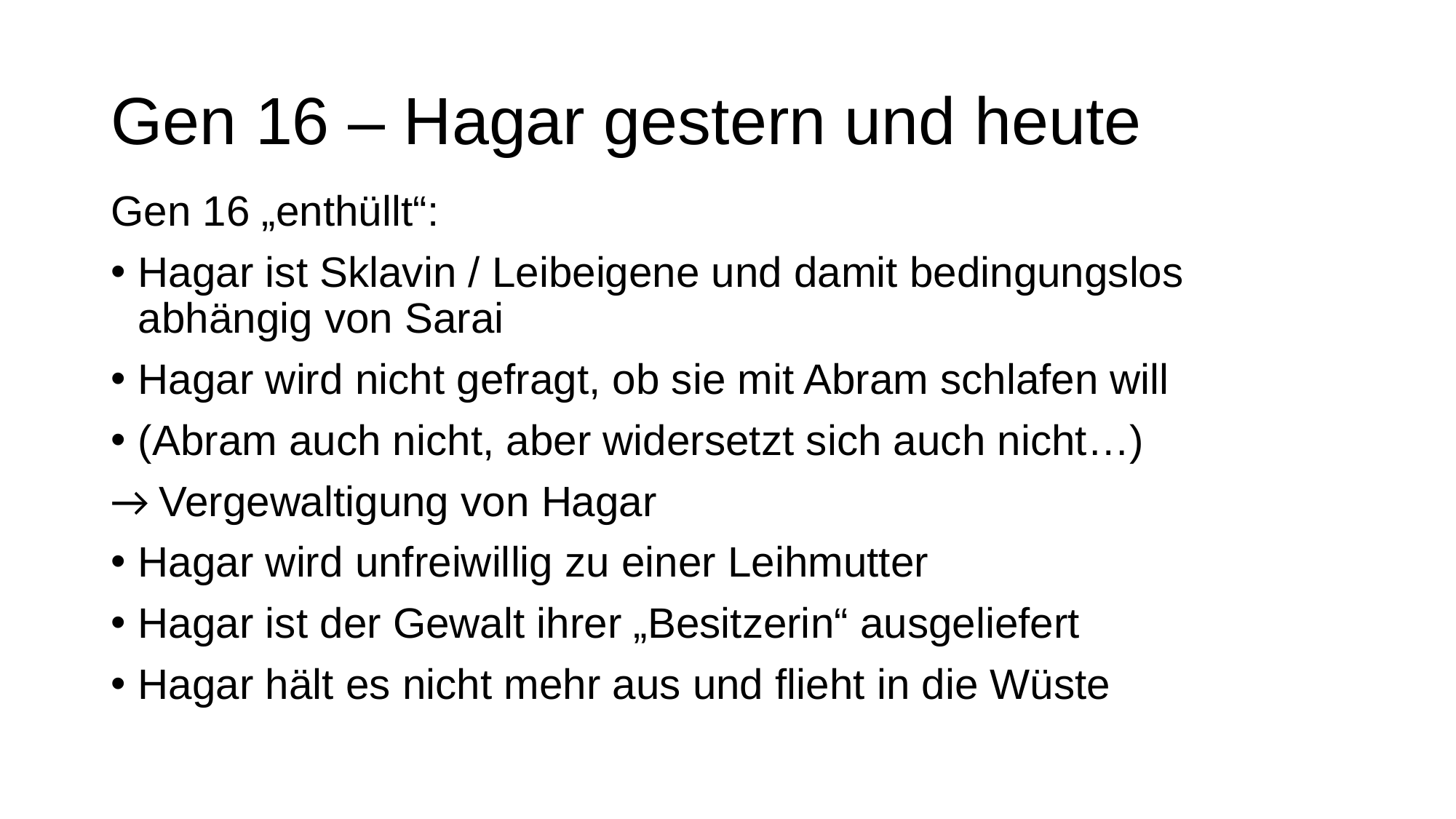

# Gen 16 – Hagar gestern und heute
Gen 16 „enthüllt“:
Hagar ist Sklavin / Leibeigene und damit bedingungslos abhängig von Sarai
Hagar wird nicht gefragt, ob sie mit Abram schlafen will
(Abram auch nicht, aber widersetzt sich auch nicht…)
→ Vergewaltigung von Hagar
Hagar wird unfreiwillig zu einer Leihmutter
Hagar ist der Gewalt ihrer „Besitzerin“ ausgeliefert
Hagar hält es nicht mehr aus und flieht in die Wüste